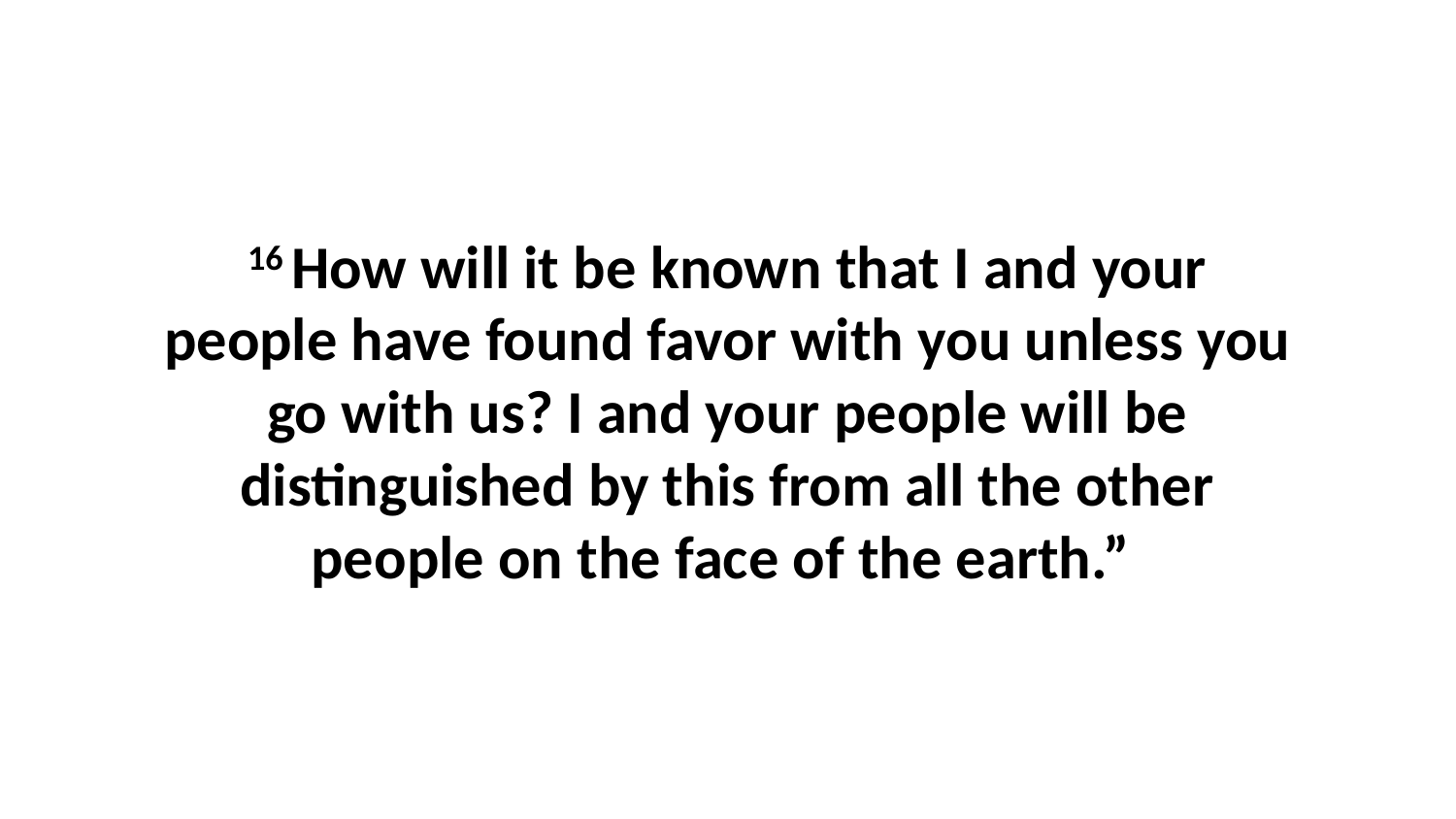

16 How will it be known that I and your people have found favor with you unless you go with us? I and your people will be distinguished by this from all the other people on the face of the earth.”